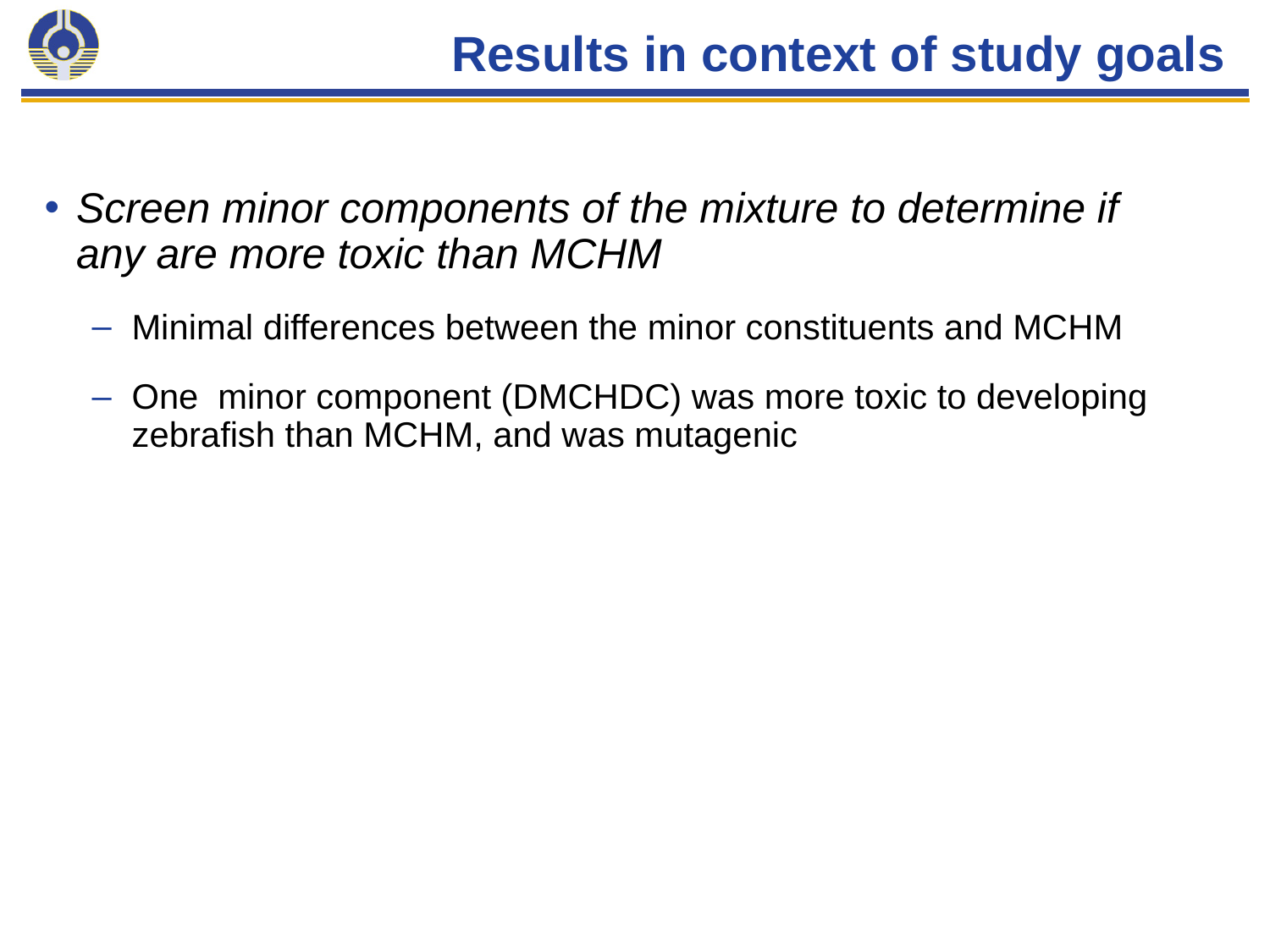

# Results in context of study goals
Screen minor components of the mixture to determine if any are more toxic than MCHM
Minimal differences between the minor constituents and MCHM
One  minor component (DMCHDC) was more toxic to developing zebrafish than MCHM, and was mutagenic